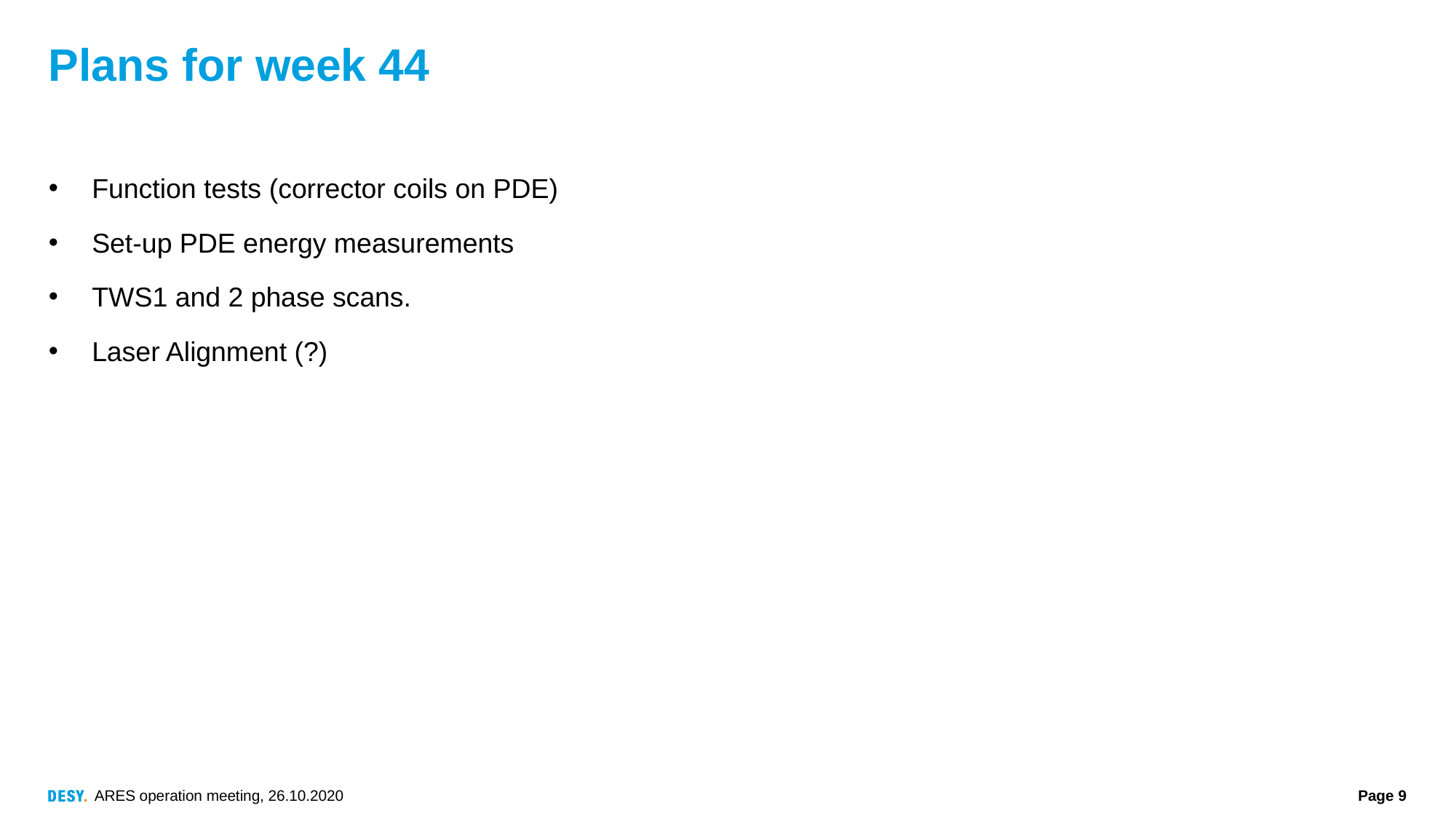

# Plans for week 44

Function tests (corrector coils on PDE)
Set-up PDE energy measurements
TWS1 and 2 phase scans.
Laser Alignment (?)
ARES operation meeting, 26.10.2020